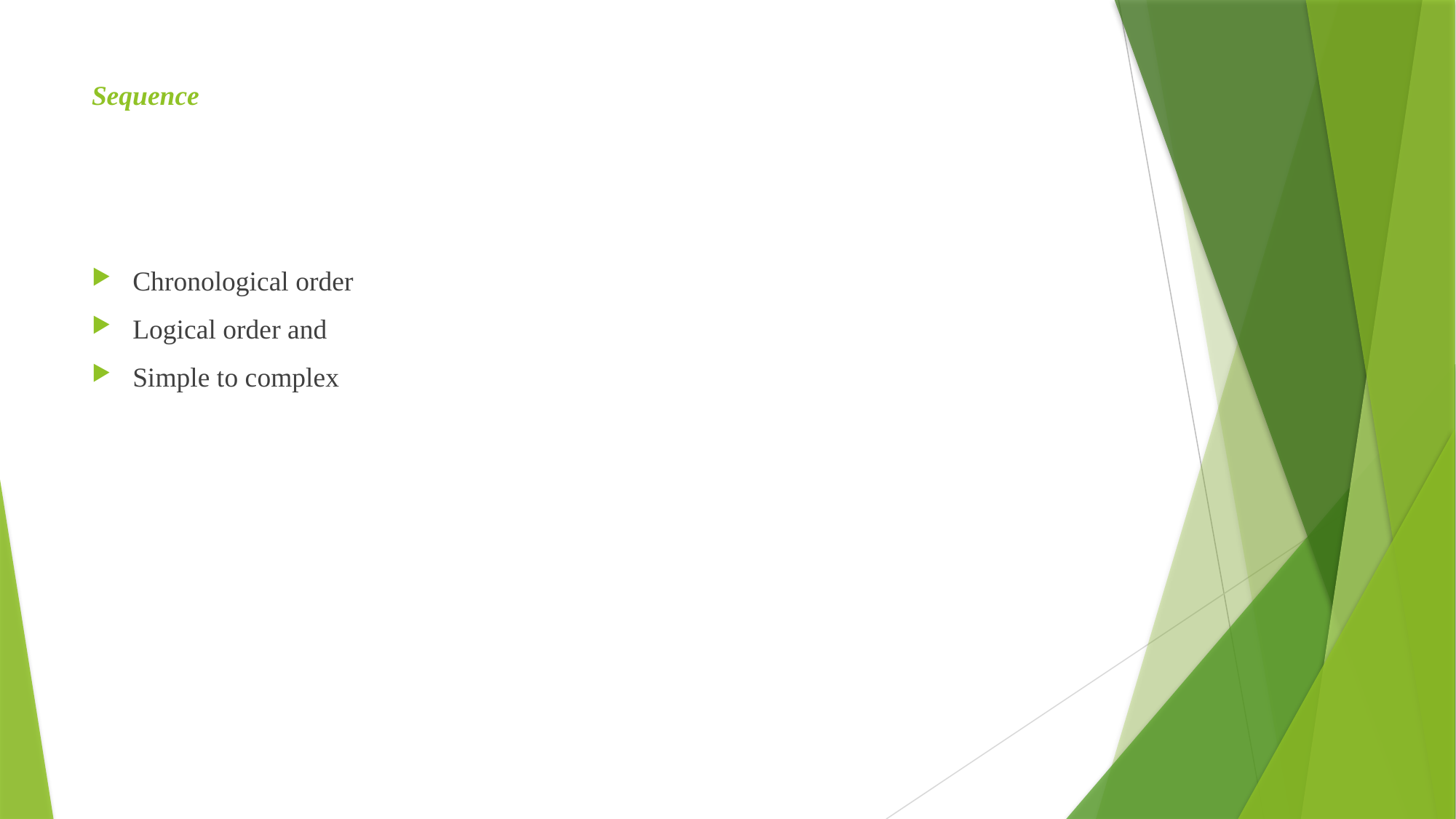

# Sequence
Chronological order
Logical order and
Simple to complex